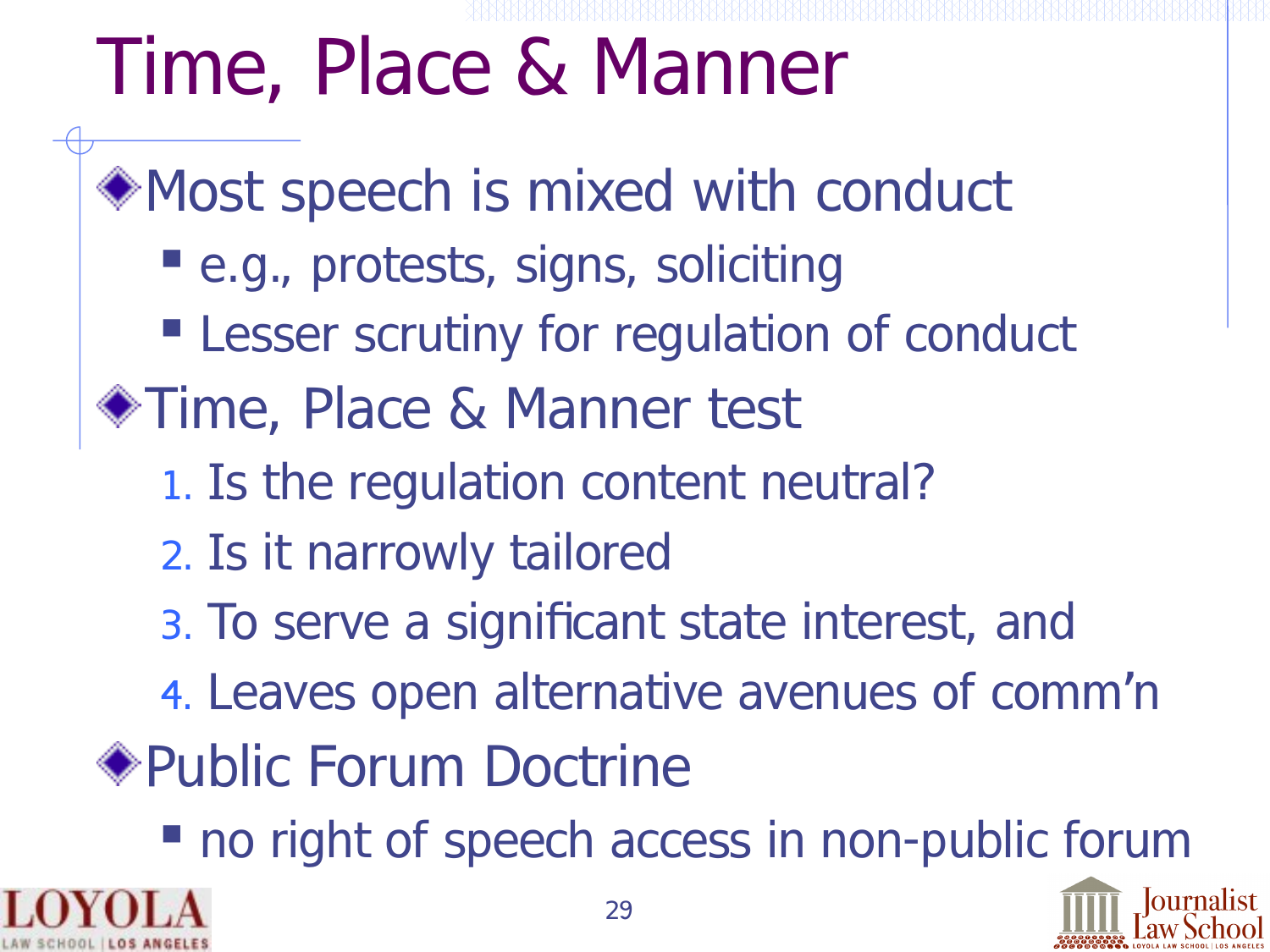

# Time, Place & Manner
Most speech is mixed with conduct
e.g., protests, signs, soliciting
Lesser scrutiny for regulation of conduct
Time, Place & Manner test
Is the regulation content neutral?
Is it narrowly tailored
To serve a significant state interest, and
Leaves open alternative avenues of comm’n
Public Forum Doctrine
no right of speech access in non-public forum
29